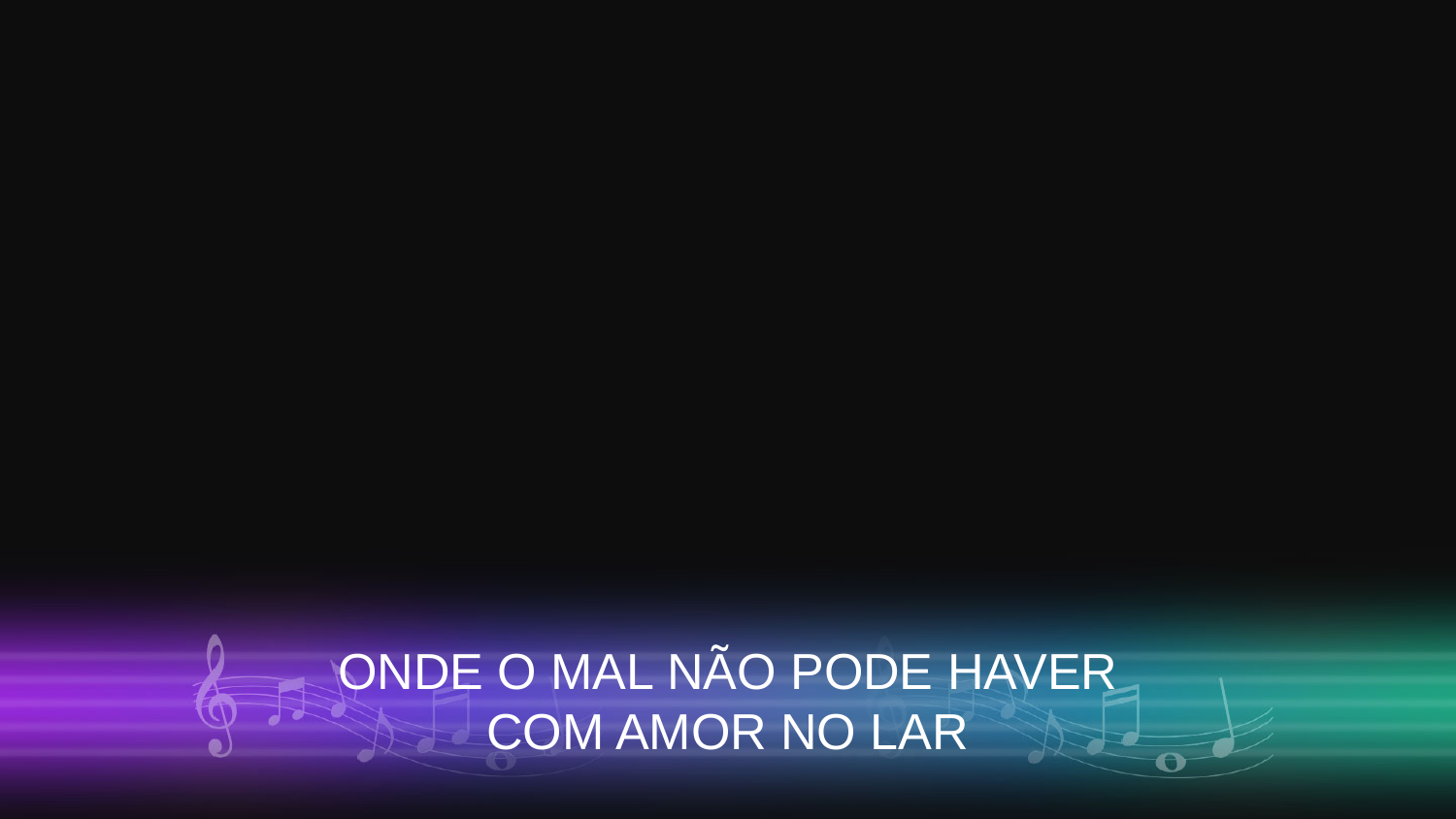

ONDE O MAL NÃO PODE HAVER
COM AMOR NO LAR